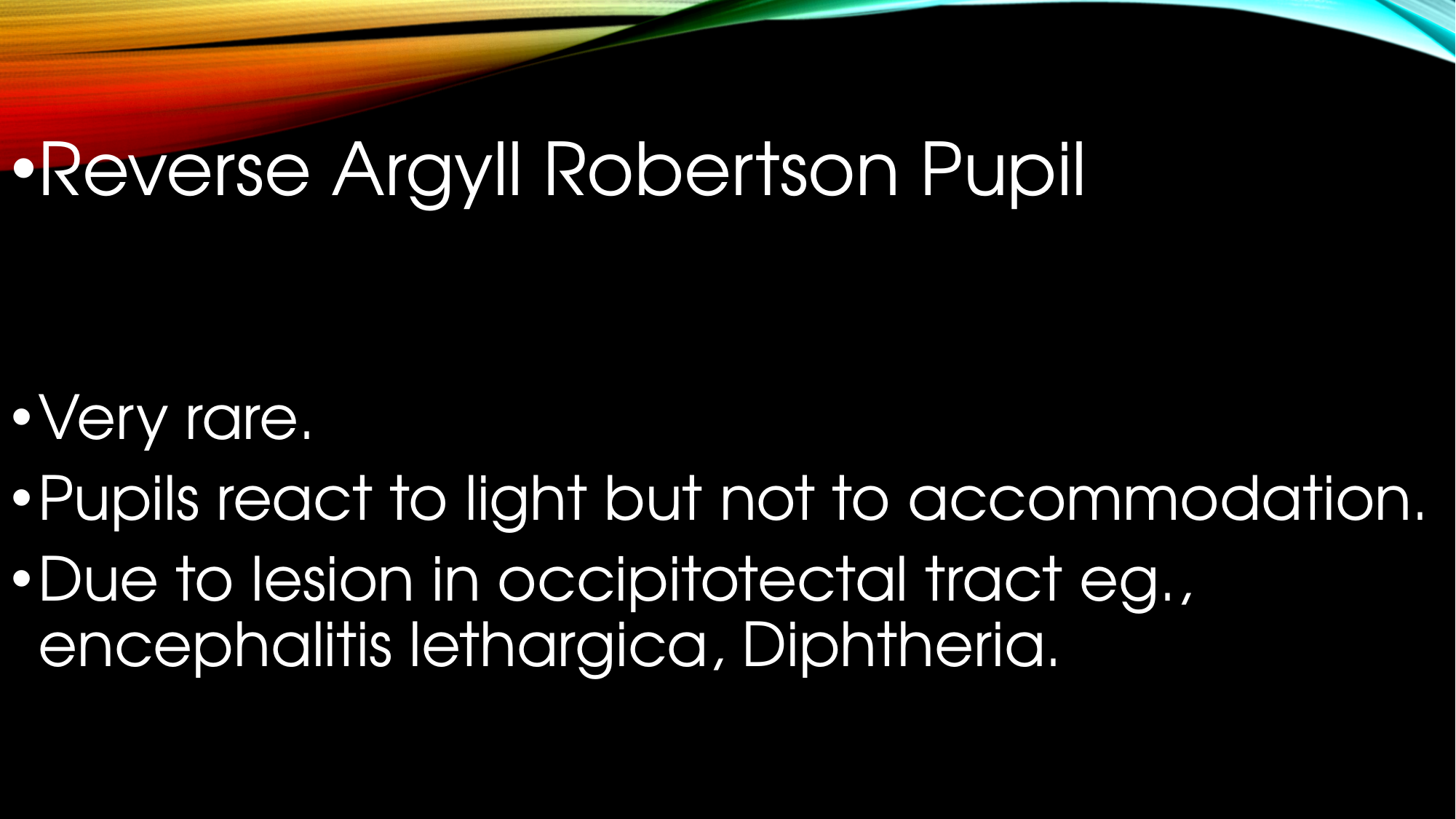

Reverse Argyll Robertson Pupil

Very rare.
Pupils react to light but not to accommodation.
Due to lesion in occipitotectal tract eg., encephalitis lethargica, Diphtheria.